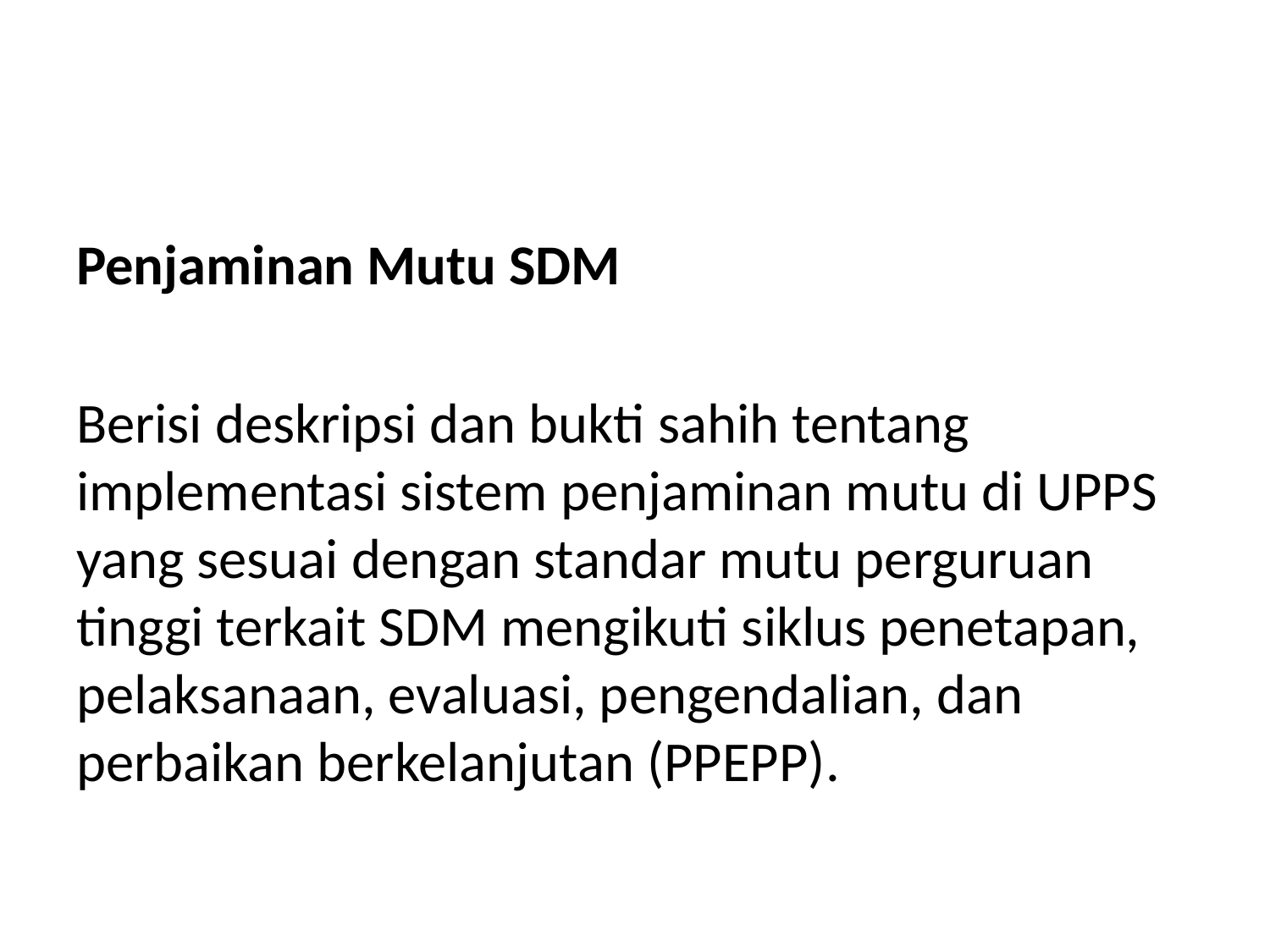

#
Penjaminan Mutu SDM

Berisi deskripsi dan bukti sahih tentang implementasi sistem penjaminan mutu di UPPS yang sesuai dengan standar mutu perguruan tinggi terkait SDM mengikuti siklus penetapan, pelaksanaan, evaluasi, pengendalian, dan perbaikan berkelanjutan (PPEPP).